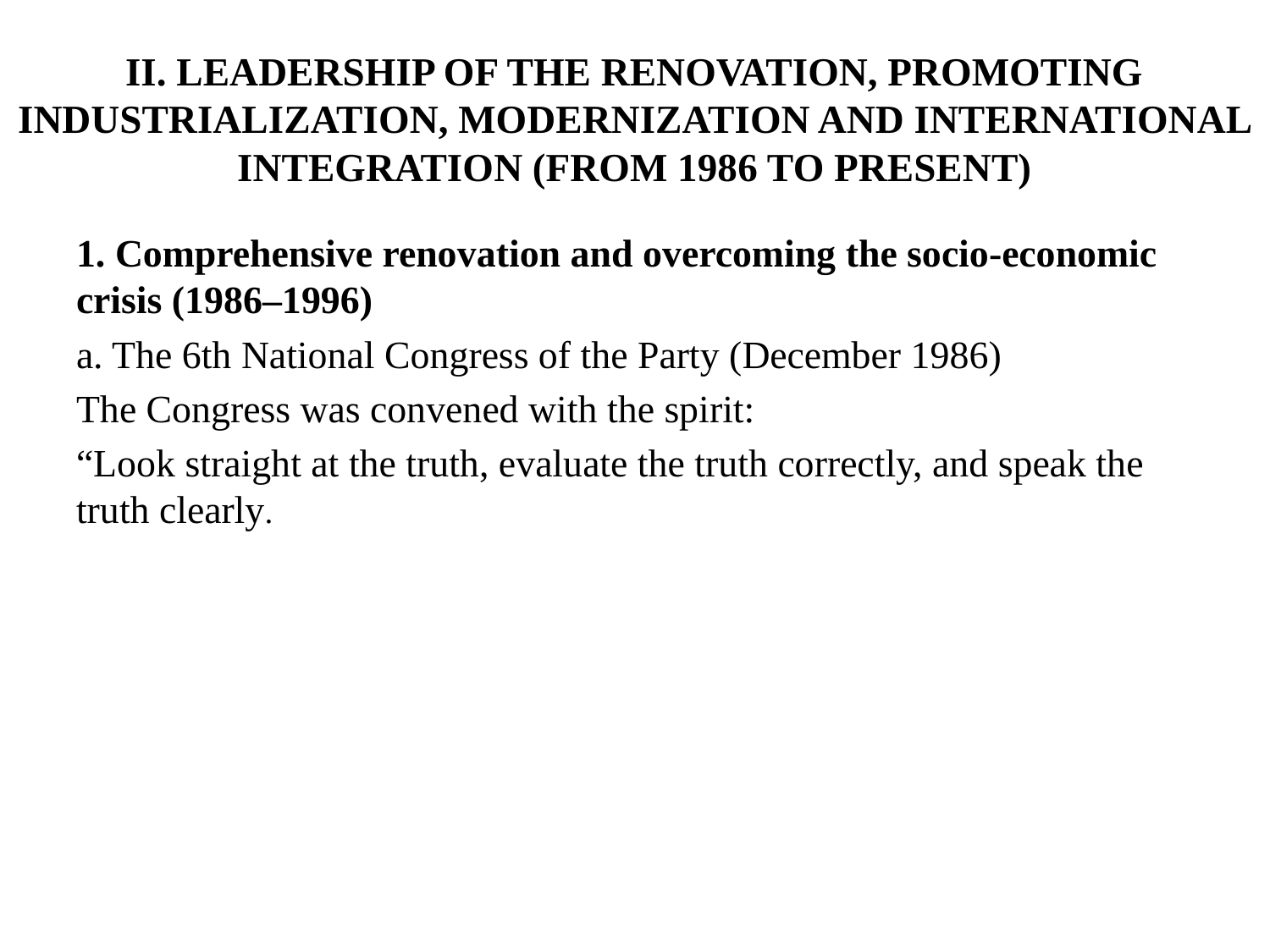

# II. LEADERSHIP OF THE RENOVATION, PROMOTING INDUSTRIALIZATION, MODERNIZATION AND INTERNATIONAL INTEGRATION (FROM 1986 TO PRESENT)
1. Comprehensive renovation and overcoming the socio-economic crisis (1986–1996)
a. The 6th National Congress of the Party (December 1986)
The Congress was convened with the spirit:
“Look straight at the truth, evaluate the truth correctly, and speak the truth clearly.